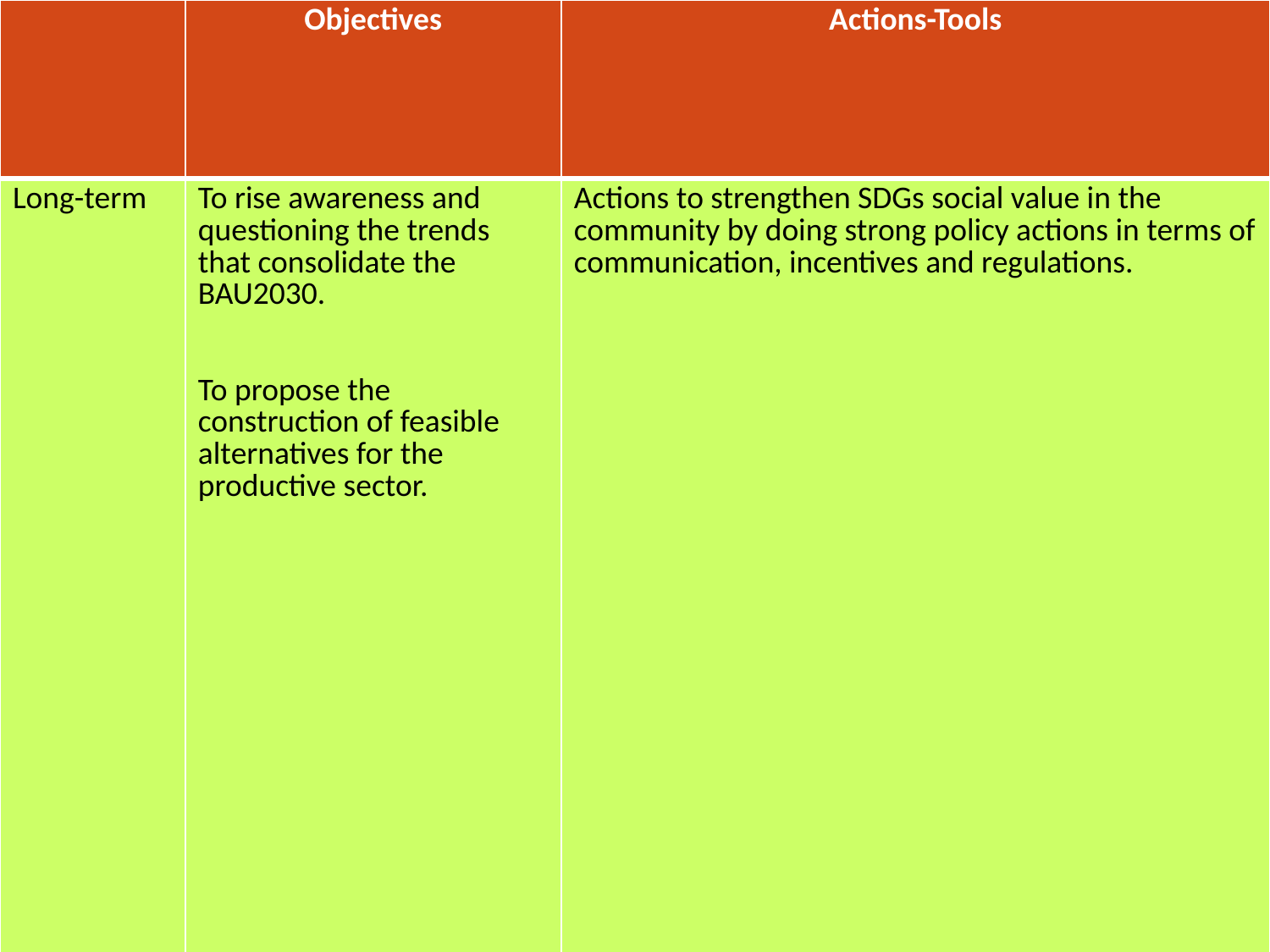

|  | Objectives | Actions-Tools |
| --- | --- | --- |
| Long-term | To rise awareness and questioning the trends that consolidate the BAU2030. To propose the construction of feasible alternatives for the productive sector. | Actions to strengthen SDGs social value in the community by doing strong policy actions in terms of communication, incentives and regulations. |
|  |  |  |